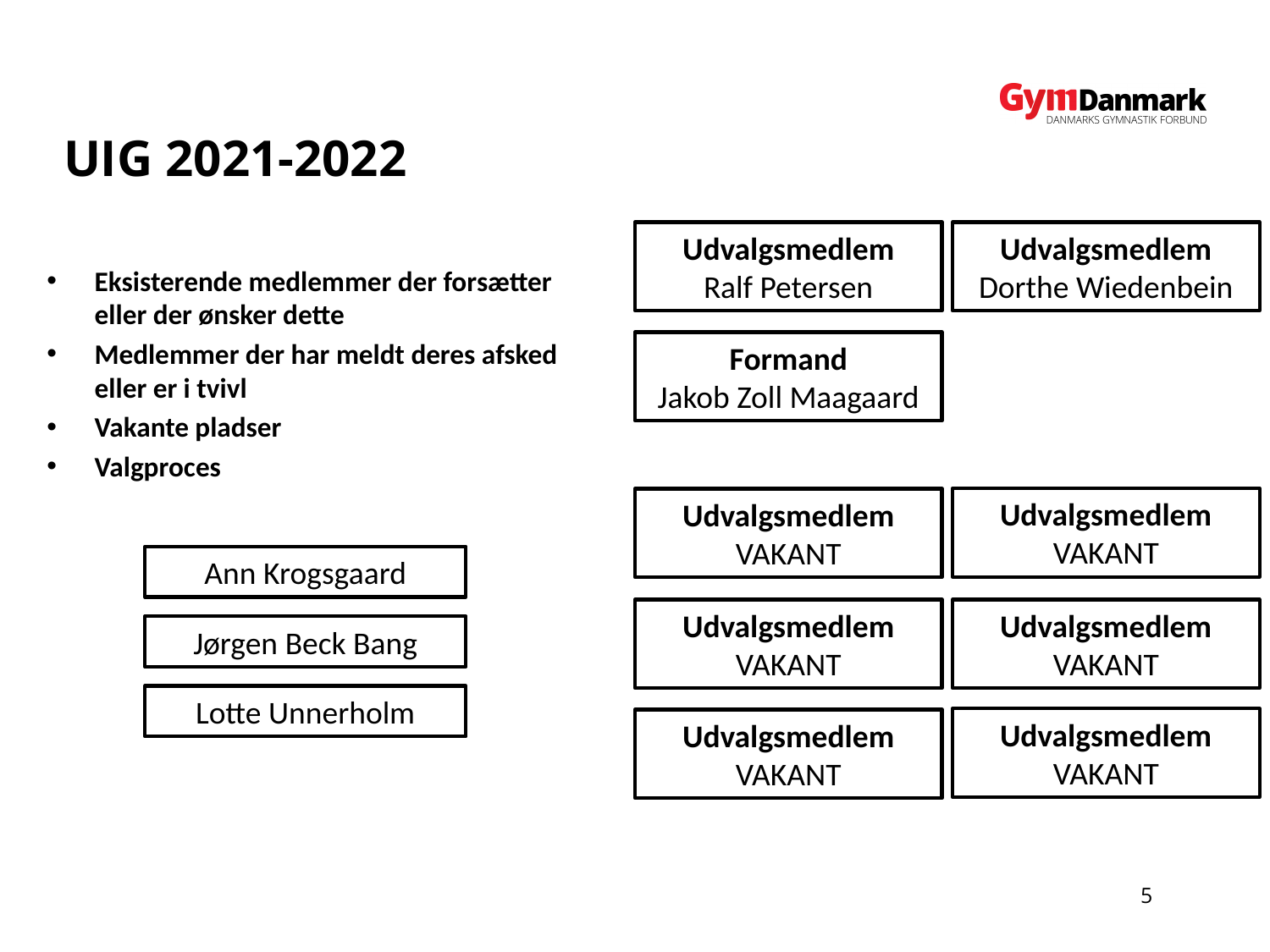

# UIG 2021-2022
Udvalgsmedlem
Dorthe Wiedenbein
Udvalgsmedlem
Ralf Petersen

Eksisterende medlemmer der forsætter eller der ønsker dette
Medlemmer der har meldt deres afsked eller er i tvivl
Vakante pladser
Valgproces

Formand
Jakob Zoll Maagaard
Udvalgsmedlem
VAKANT
Udvalgsmedlem
VAKANT
Ann Krogsgaard
Udvalgsmedlem
VAKANT
Udvalgsmedlem
VAKANT
Jørgen Beck Bang
Lotte Unnerholm
Udvalgsmedlem
VAKANT
Udvalgsmedlem
VAKANT